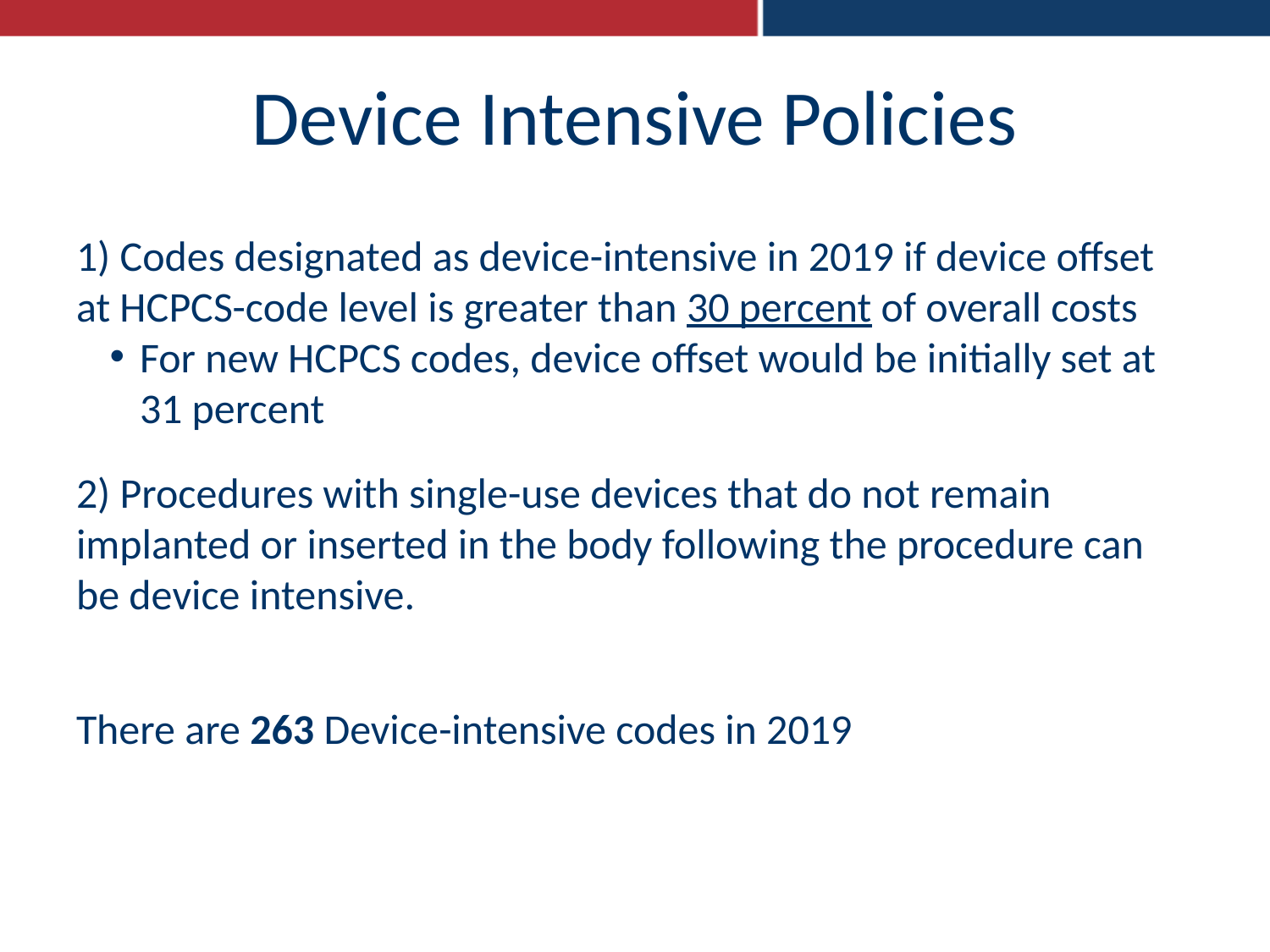

Device Intensive Policies
1) Codes designated as device-intensive in 2019 if device offset at HCPCS-code level is greater than 30 percent of overall costs
For new HCPCS codes, device offset would be initially set at 31 percent

2) Procedures with single-use devices that do not remain implanted or inserted in the body following the procedure can be device intensive.

There are 263 Device-intensive codes in 2019